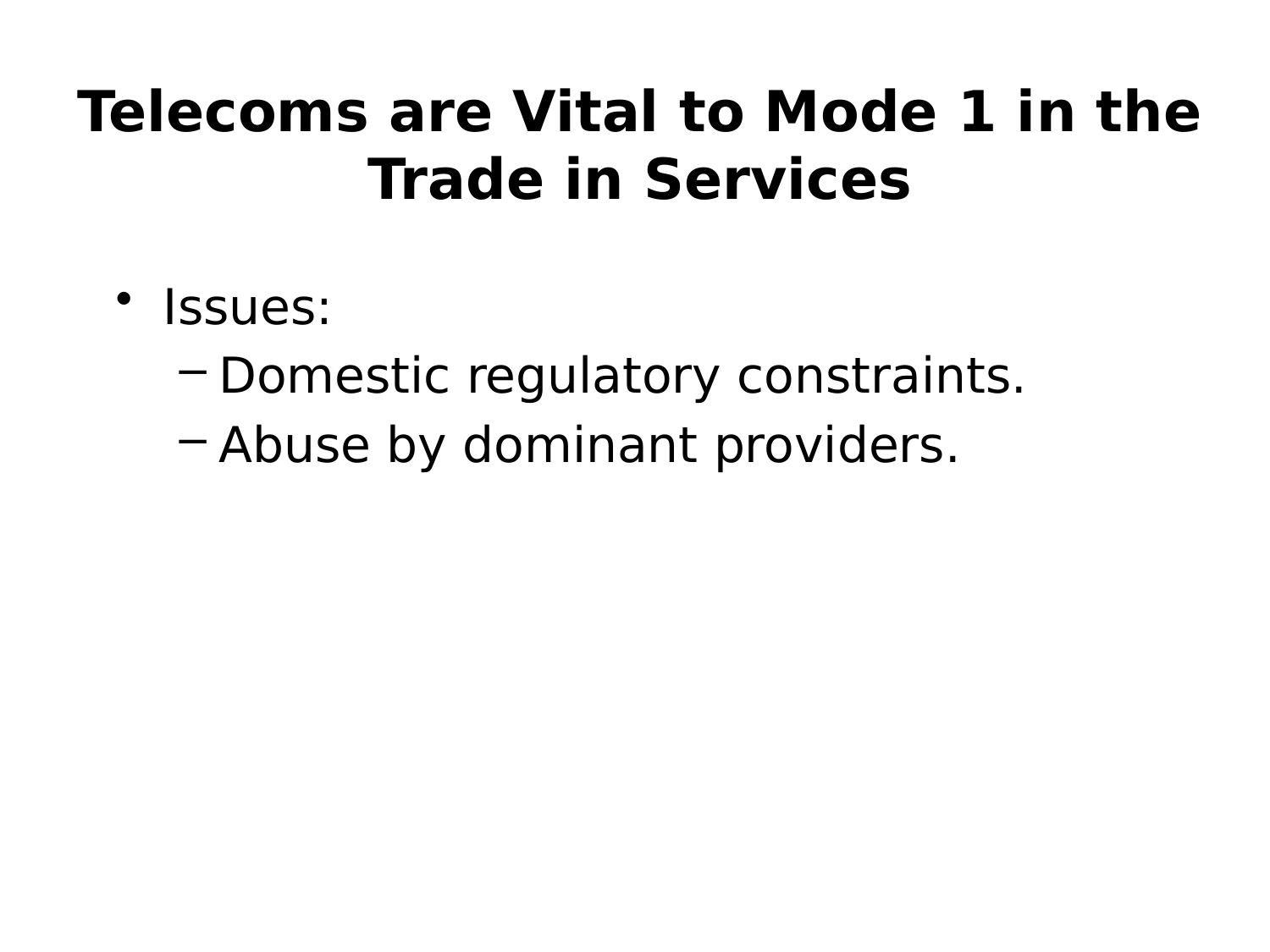

# Telecoms are Vital to Mode 1 in the Trade in Services
Issues:
Domestic regulatory constraints.
Abuse by dominant providers.